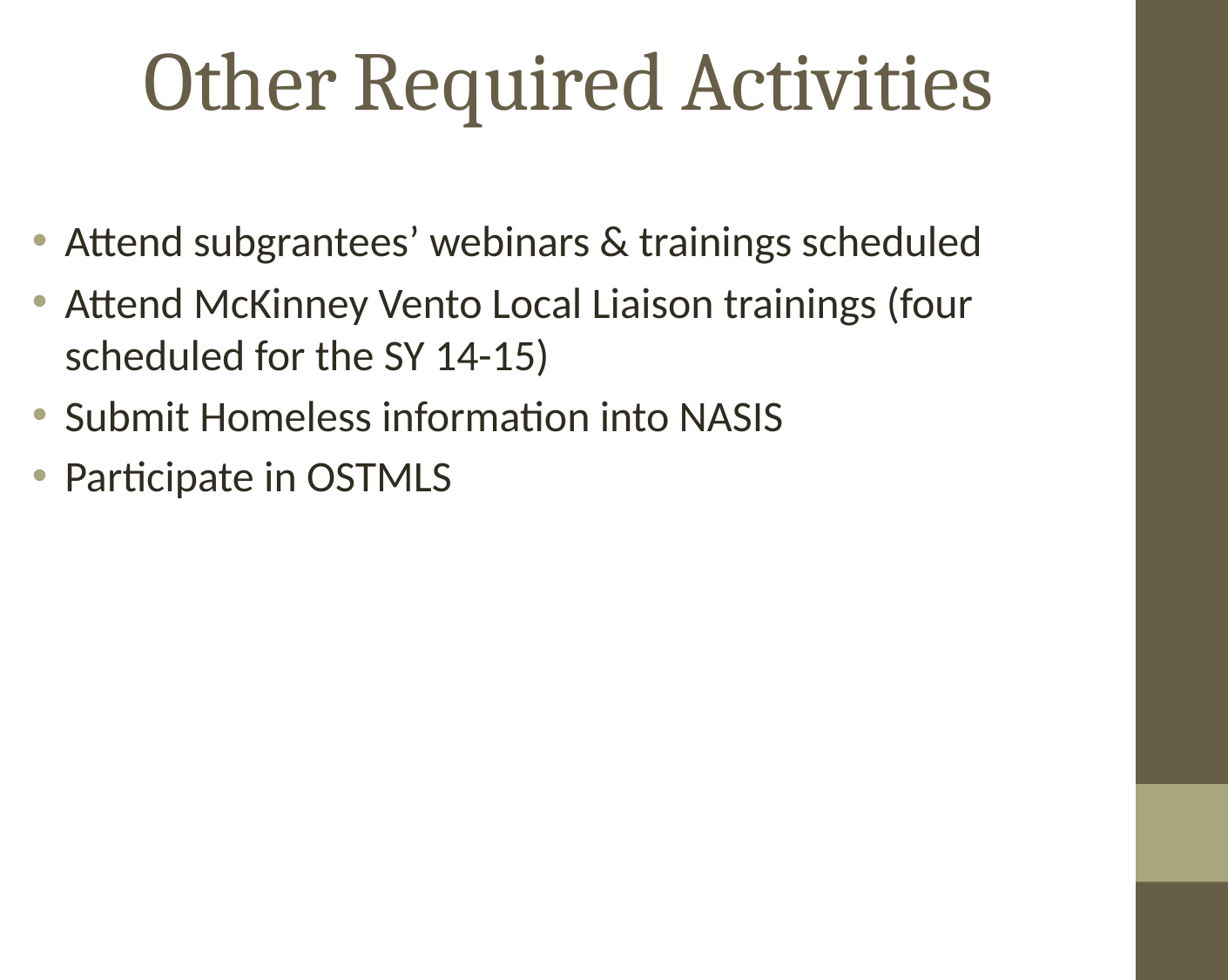

# Other Required Activities
Attend subgrantees’ webinars & trainings scheduled
Attend McKinney Vento Local Liaison trainings (four scheduled for the SY 14-15)
Submit Homeless information into NASIS
Participate in OSTMLS